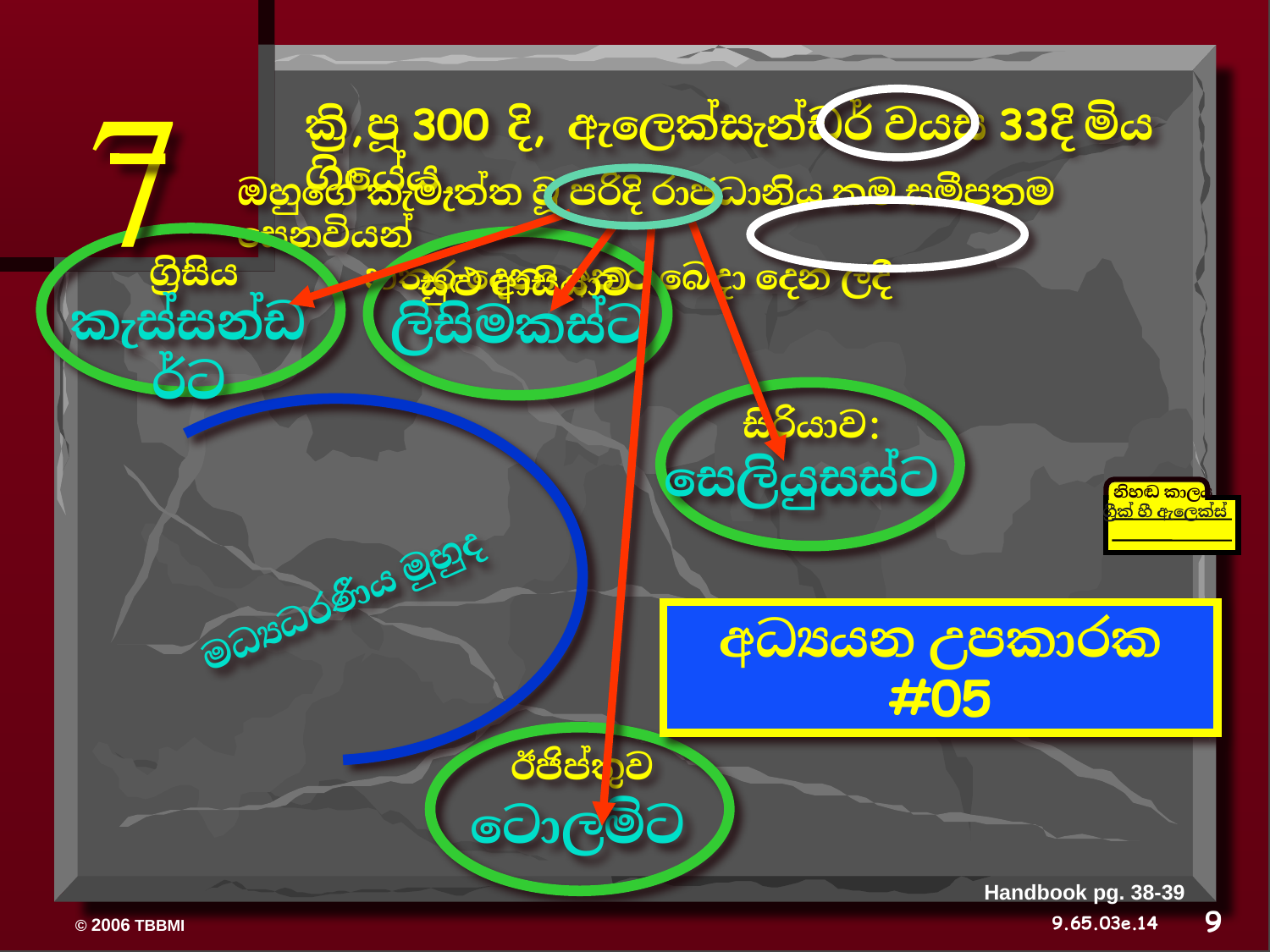

7

ක්‍රි,පූ 300 දි, ඇලෙක්සැන්ඩර් වයස 33දි මිය ගියේය.
ඔහුගේ කැමැත්ත වූ පරිදි රාජධානිය තම සමීපතම සෙනවියන්                                         				හතර දෙනා අතර බෙදා දෙන ලදී

කැස්සන්ඩර්ට

සෙලියුසස්ට

ටොලමිට

ලිසිමකස්ට

ග්‍රිසිය

සුළු ආසියාව

සිරියාව:

මධ්‍යධරණීය මුහුද
 නිහඬ කාලය

ග්‍රීක් හී ඇලෙක්ස්

අධ්‍යයන උපකාරක #05

ඊජිප්තුව
Handbook pg. 38-39
9
14